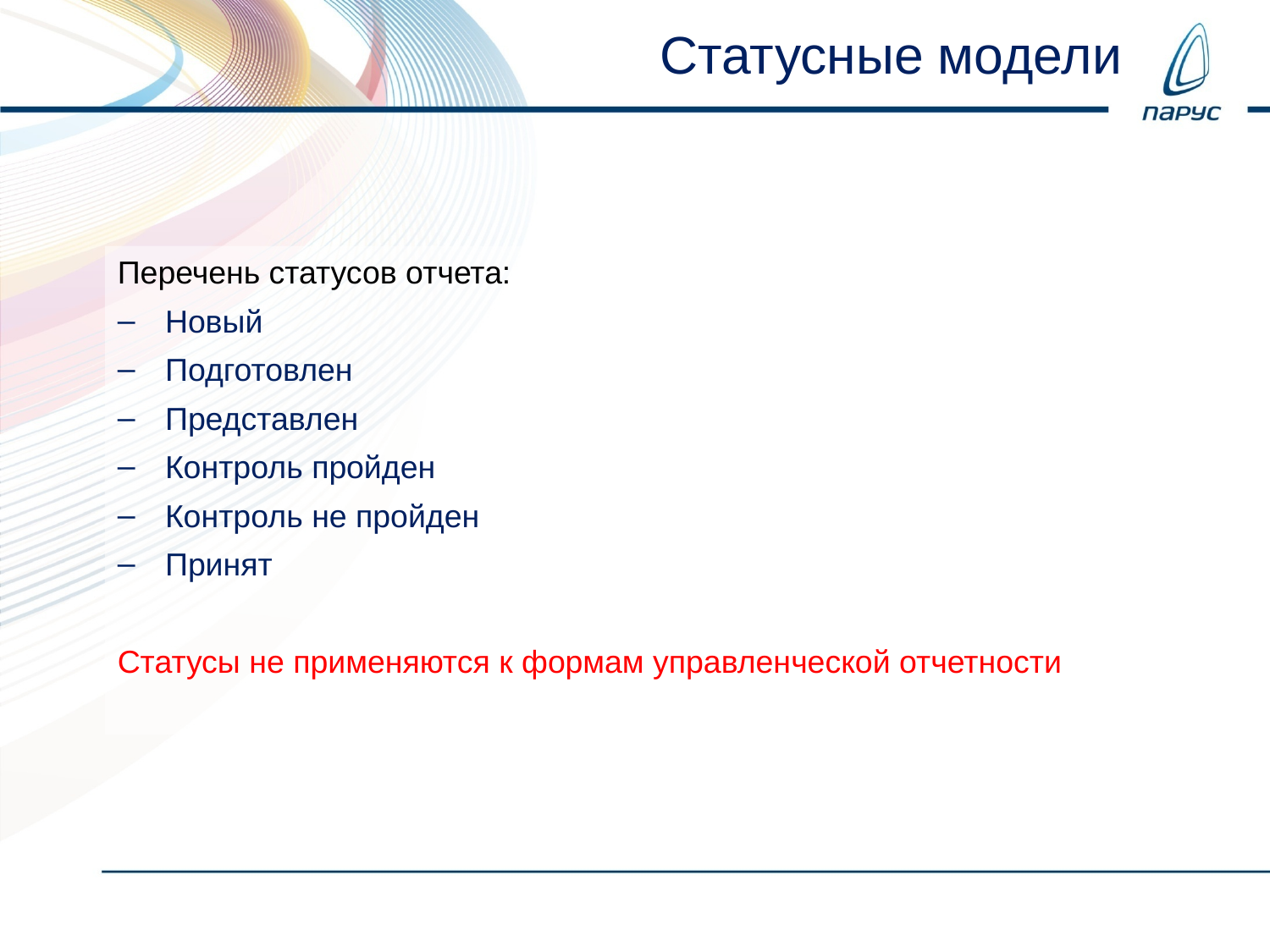

Статусные модели
Перечень статусов отчета:
Новый
Подготовлен
Представлен
Контроль пройден
Контроль не пройден
Принят

Статусы не применяются к формам управленческой отчетности